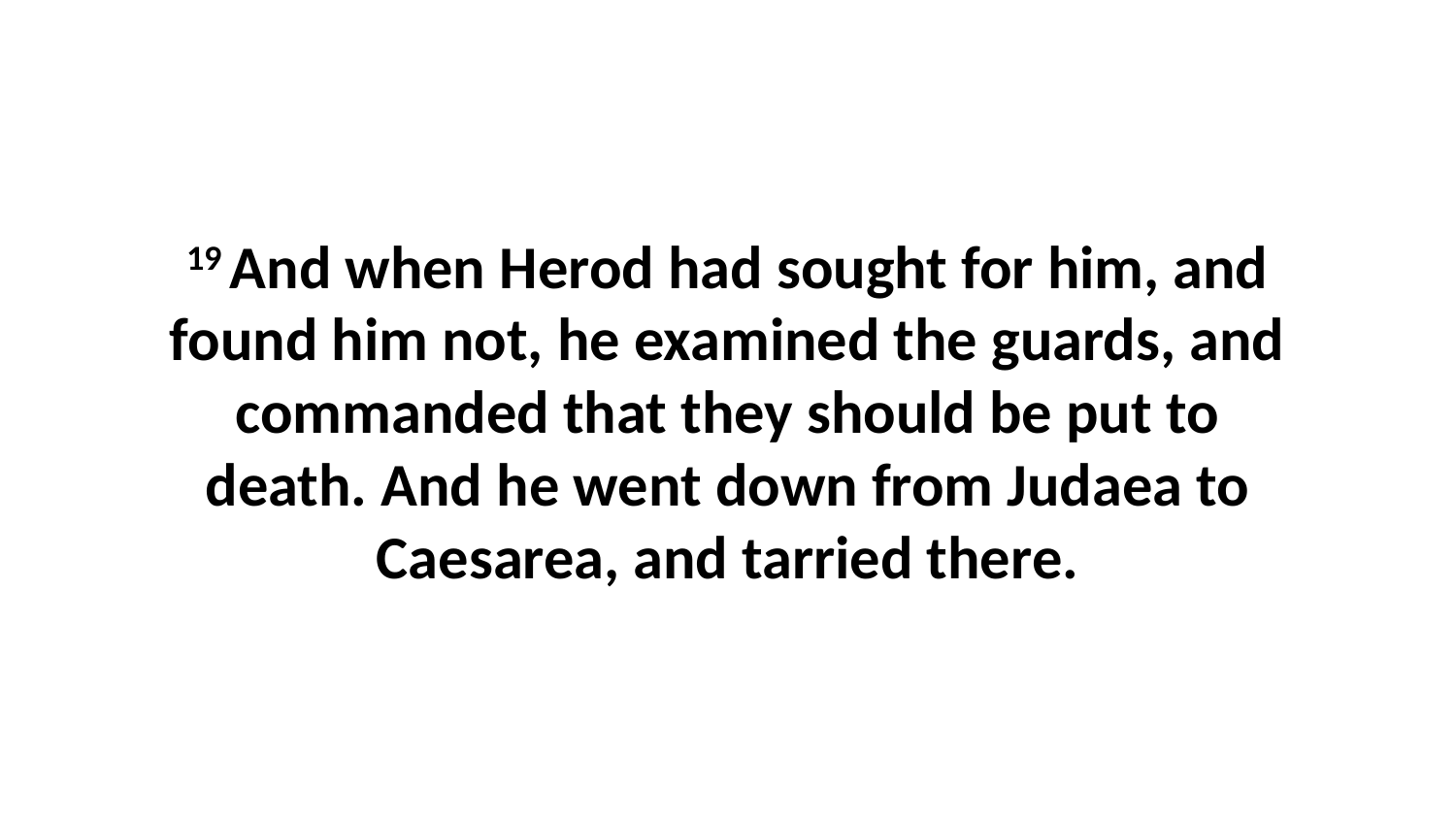

19 And when Herod had sought for him, and found him not, he examined the guards, and commanded that they should be put to death. And he went down from Judaea to Caesarea, and tarried there.